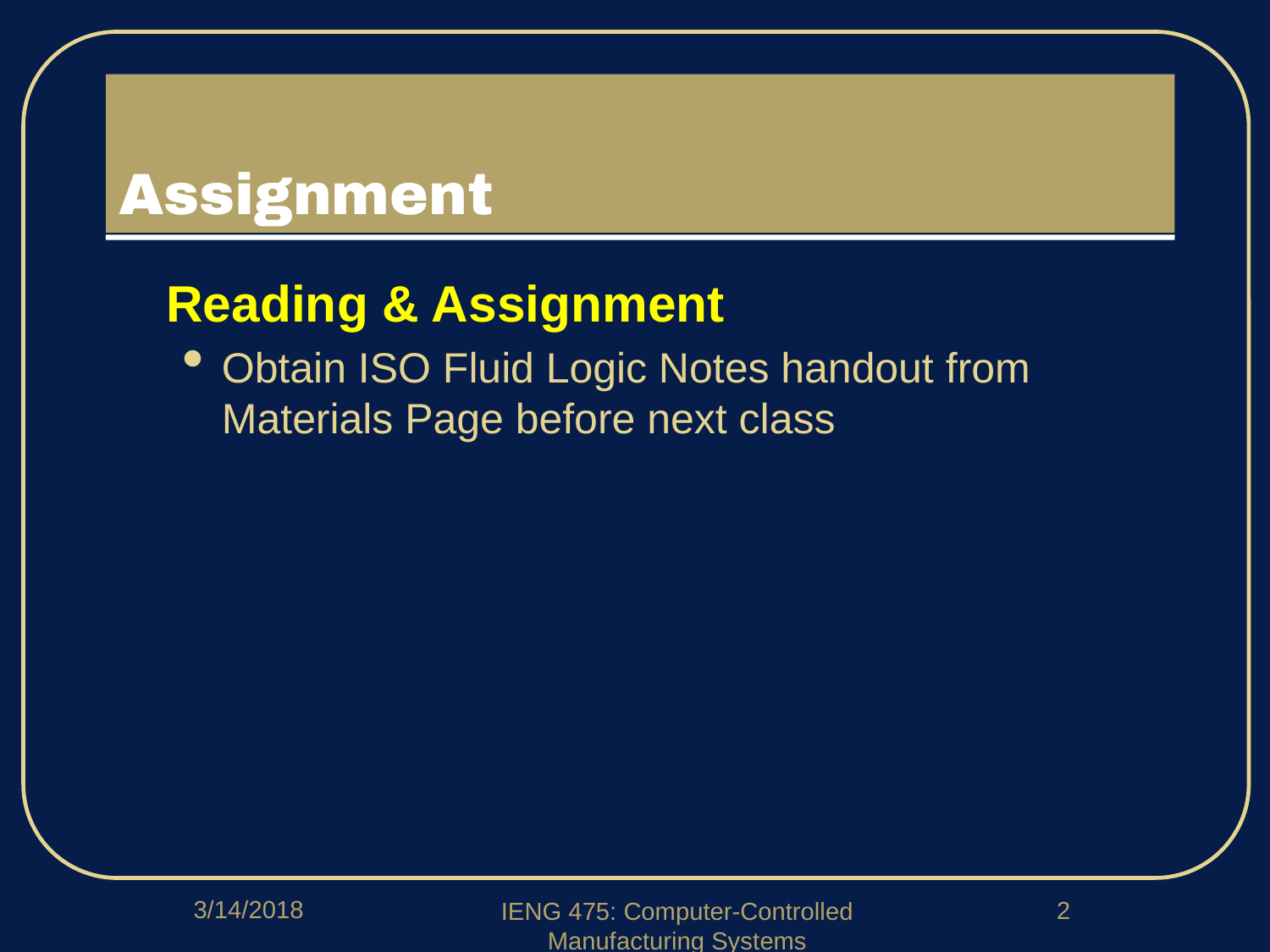

# Assignment
Reading & Assignment
Obtain ISO Fluid Logic Notes handout from Materials Page before next class
3/14/2018
2
IENG 475: Computer-Controlled Manufacturing Systems